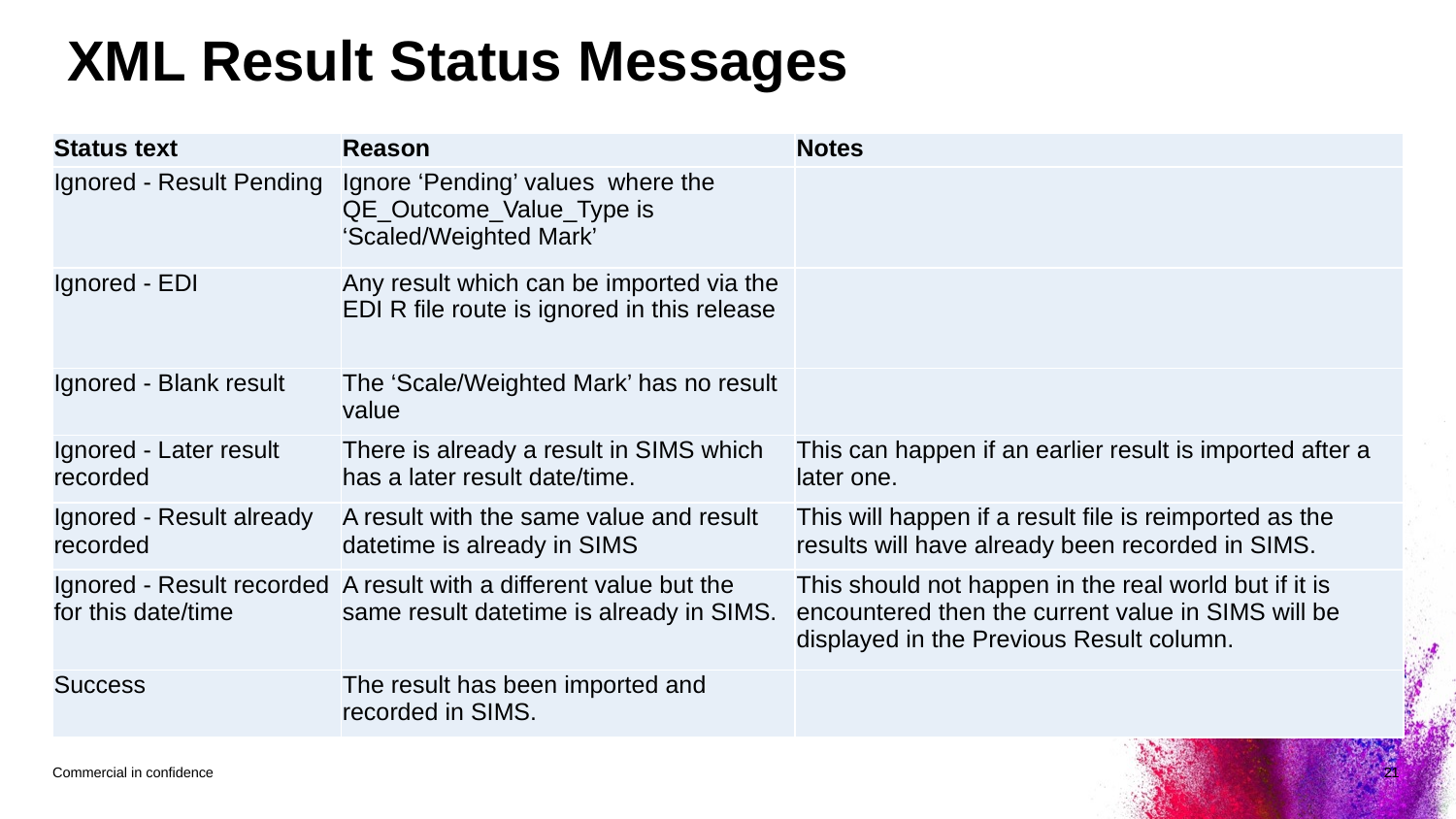

# XML Result Status Messages
| Status text | Reason | Notes |
| --- | --- | --- |
| Ignored - Result Pending | Ignore ‘Pending’ values where the QE\_Outcome\_Value\_Type is ‘Scaled/Weighted Mark’ |  |
| Ignored - EDI | Any result which can be imported via the EDI R file route is ignored in this release |  |
| Ignored - Blank result | The ‘Scale/Weighted Mark’ has no result value |  |
| Ignored - Later result recorded | There is already a result in SIMS which has a later result date/time. | This can happen if an earlier result is imported after a later one. |
| Ignored - Result already recorded | A result with the same value and result datetime is already in SIMS | This will happen if a result file is reimported as the results will have already been recorded in SIMS. |
| Ignored - Result recorded for this date/time | A result with a different value but the same result datetime is already in SIMS. | This should not happen in the real world but if it is encountered then the current value in SIMS will be displayed in the Previous Result column. |
| Success | The result has been imported and recorded in SIMS. |  |
Commercial in confidence
21